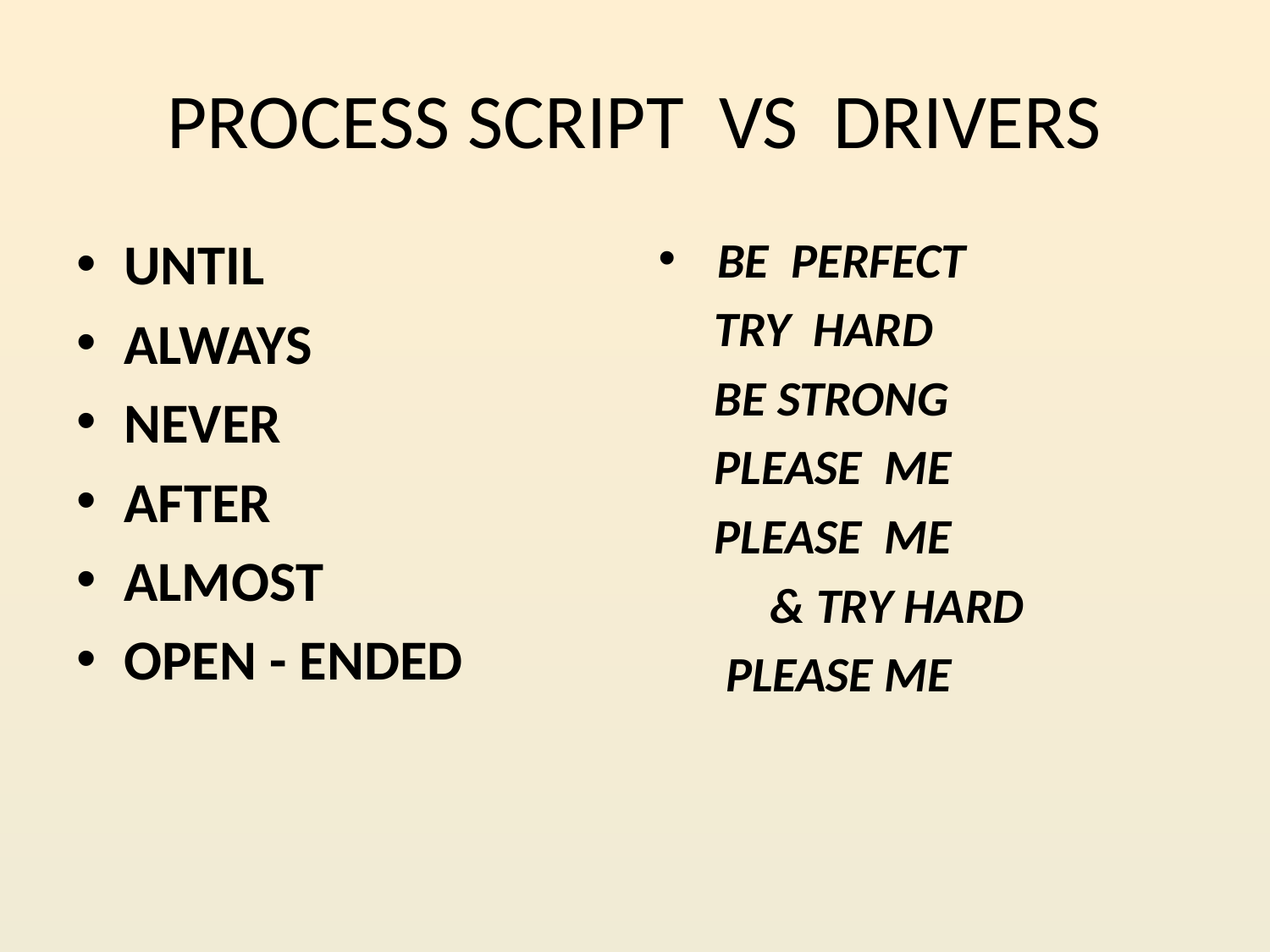

# PROCESS SCRIPT  VS  DRIVERS
UNTIL
ALWAYS
NEVER
AFTER
ALMOST
OPEN - ENDED

 BE  PERFECT
     TRY  HARD
     BE STRONG
     PLEASE  ME
     PLEASE  ME
          & TRY HARD
      PLEASE ME